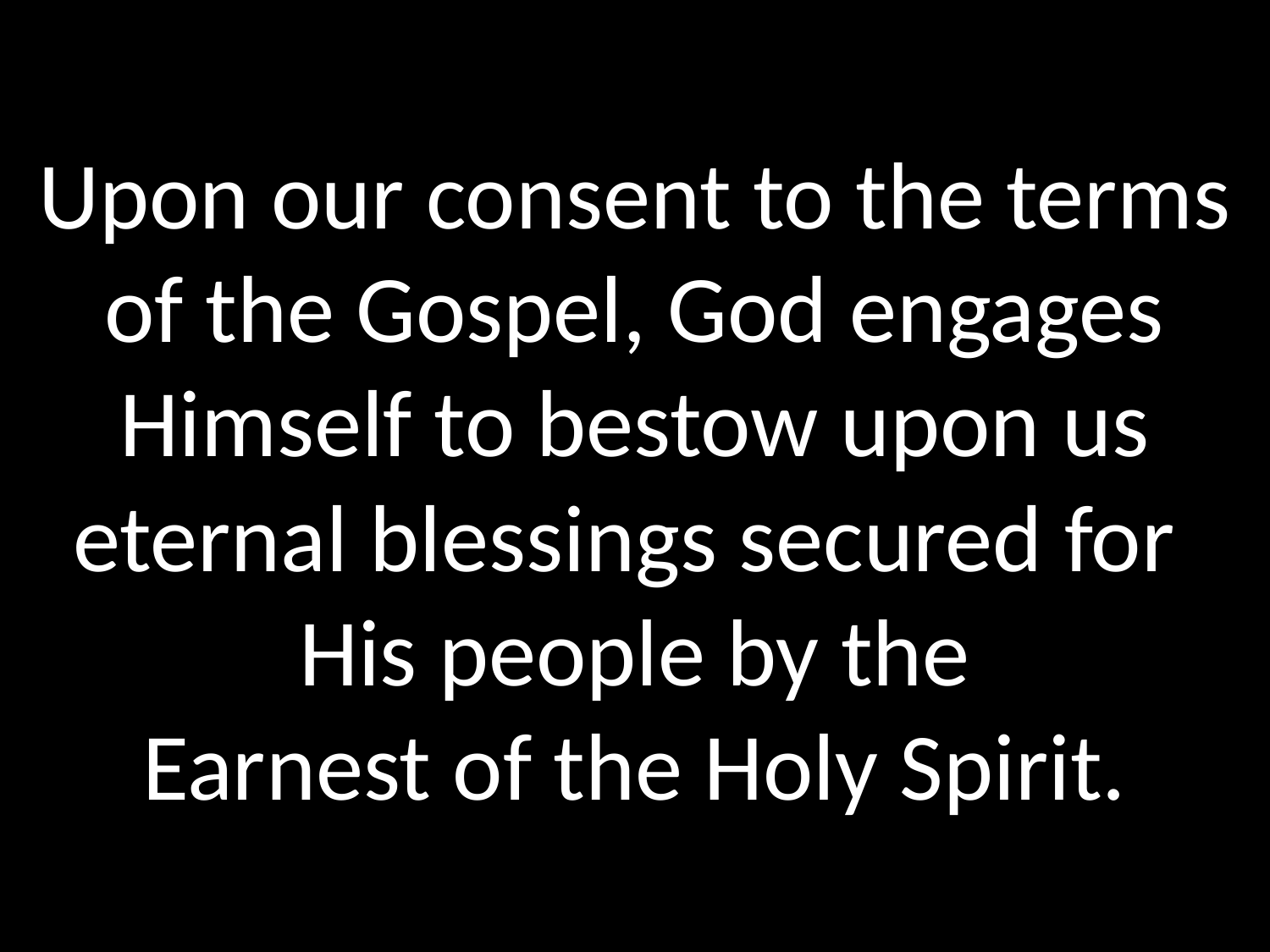

# Upon our consent to the terms of the Gospel, God engages Himself to bestow upon us eternal blessings secured for His people by the Earnest of the Holy Spirit.